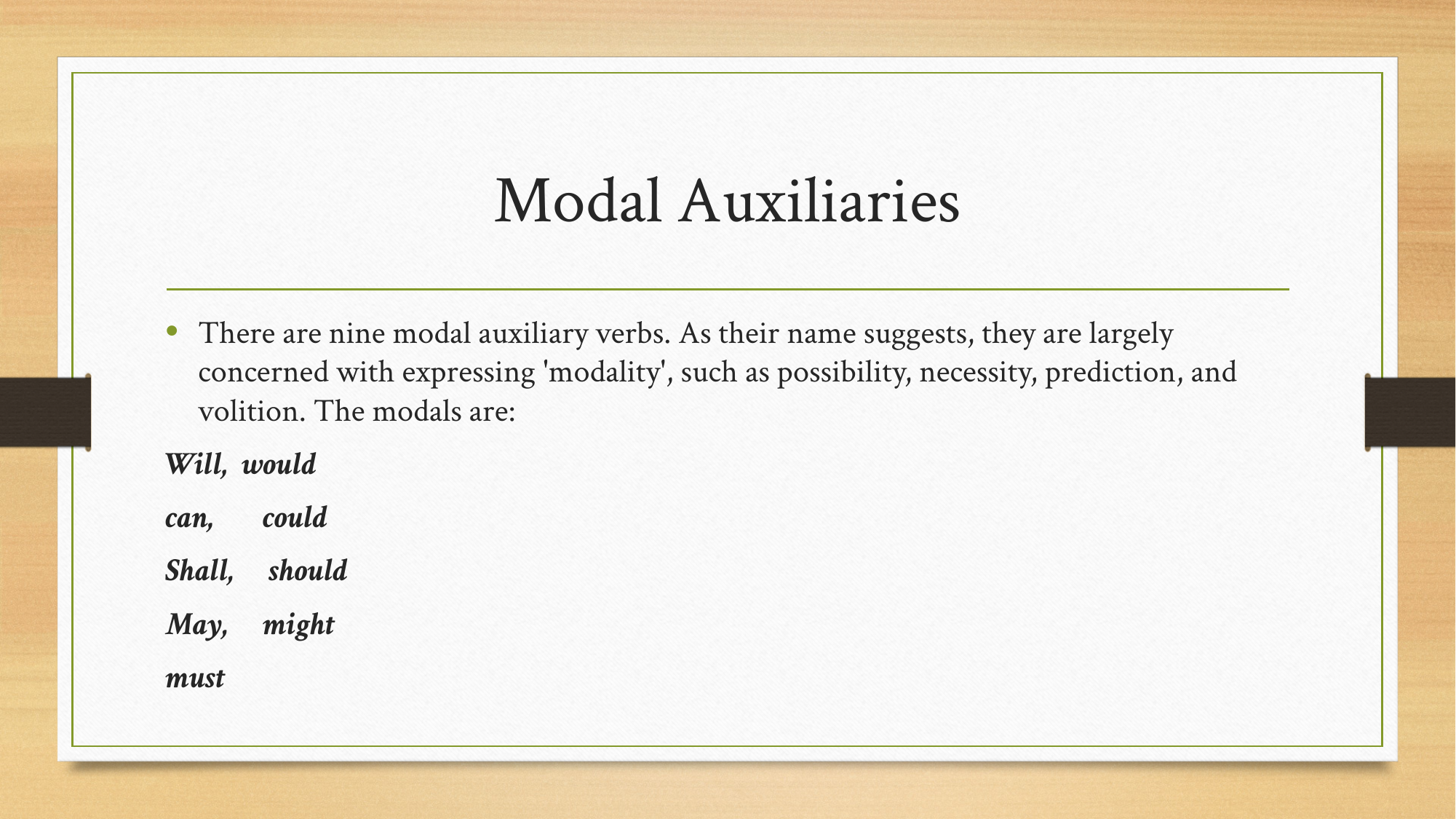

# Modal Auxiliaries
There are nine modal auxiliary verbs. As their name suggests, they are largely concerned with expressing 'modality', such as possibility, necessity, prediction, and volition. The modals are:
Will,  would
can, 	could
Shall,	 should
May, 	might
must